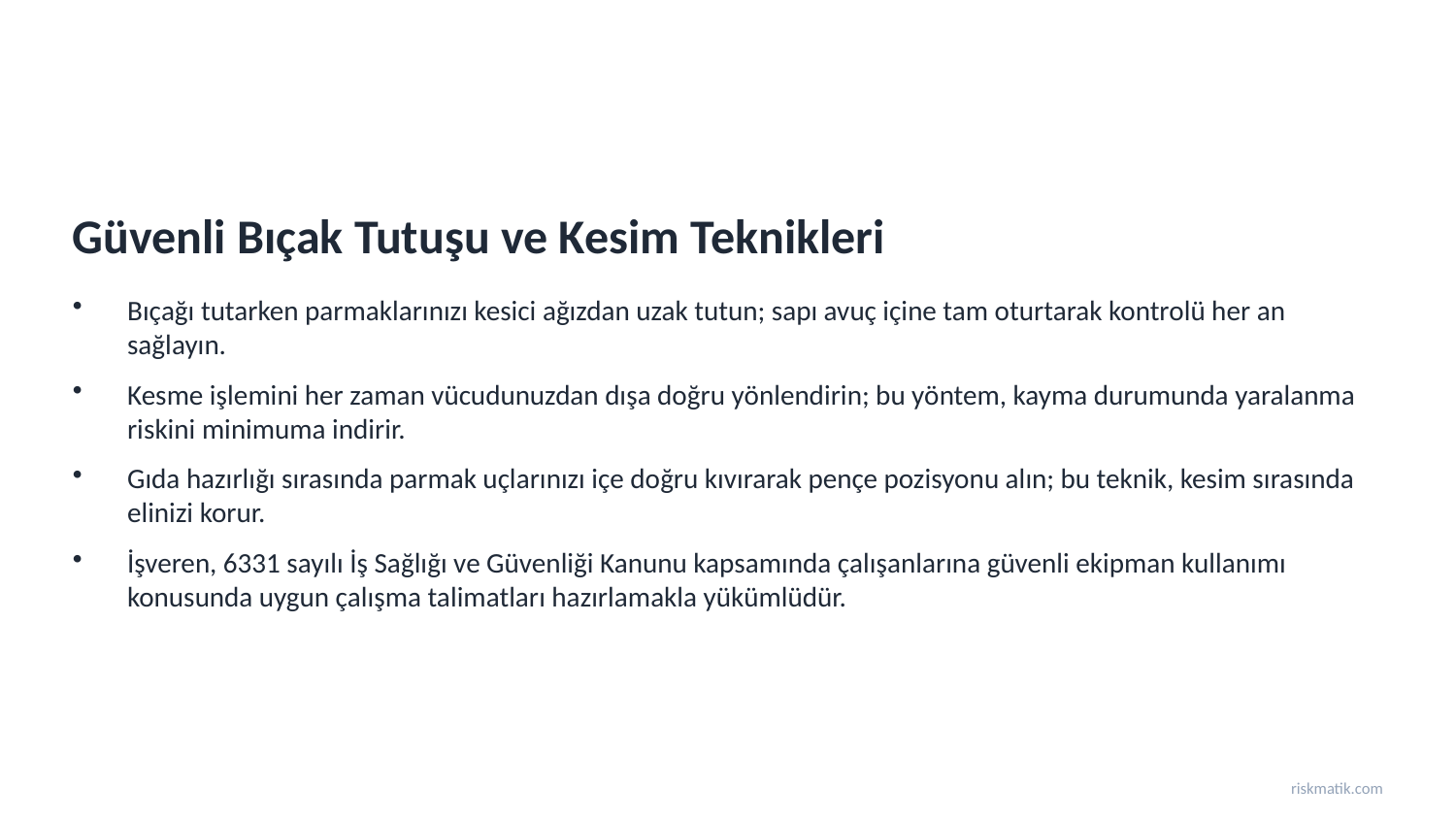

Güvenli Bıçak Tutuşu ve Kesim Teknikleri
Bıçağı tutarken parmaklarınızı kesici ağızdan uzak tutun; sapı avuç içine tam oturtarak kontrolü her an sağlayın.
Kesme işlemini her zaman vücudunuzdan dışa doğru yönlendirin; bu yöntem, kayma durumunda yaralanma riskini minimuma indirir.
Gıda hazırlığı sırasında parmak uçlarınızı içe doğru kıvırarak pençe pozisyonu alın; bu teknik, kesim sırasında elinizi korur.
İşveren, 6331 sayılı İş Sağlığı ve Güvenliği Kanunu kapsamında çalışanlarına güvenli ekipman kullanımı konusunda uygun çalışma talimatları hazırlamakla yükümlüdür.
riskmatik.com